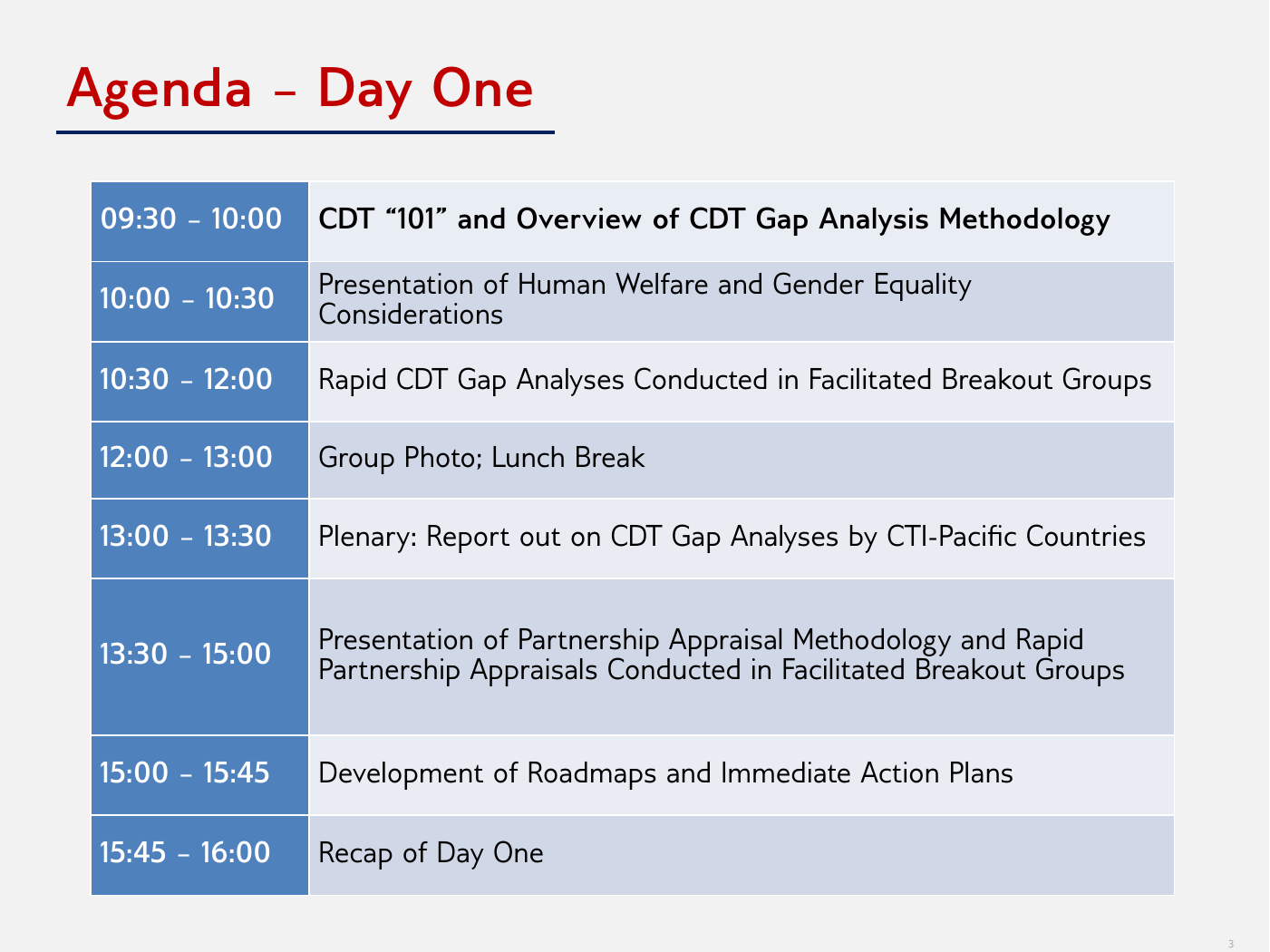

# Agenda – Day One
| 09:30 – 10:00 | CDT “101” and Overview of CDT Gap Analysis Methodology |
| --- | --- |
| 10:00 – 10:30 | Presentation of Human Welfare and Gender Equality Considerations |
| 10:30 – 12:00 | Rapid CDT Gap Analyses Conducted in Facilitated Breakout Groups |
| 12:00 – 13:00 | Group Photo; Lunch Break |
| 13:00 – 13:30 | Plenary: Report out on CDT Gap Analyses by CTI-Pacific Countries |
| 13:30 – 15:00 | Presentation of Partnership Appraisal Methodology and Rapid Partnership Appraisals Conducted in Facilitated Breakout Groups |
| 15:00 – 15:45 | Development of Roadmaps and Immediate Action Plans |
| 15:45 – 16:00 | Recap of Day One |
3